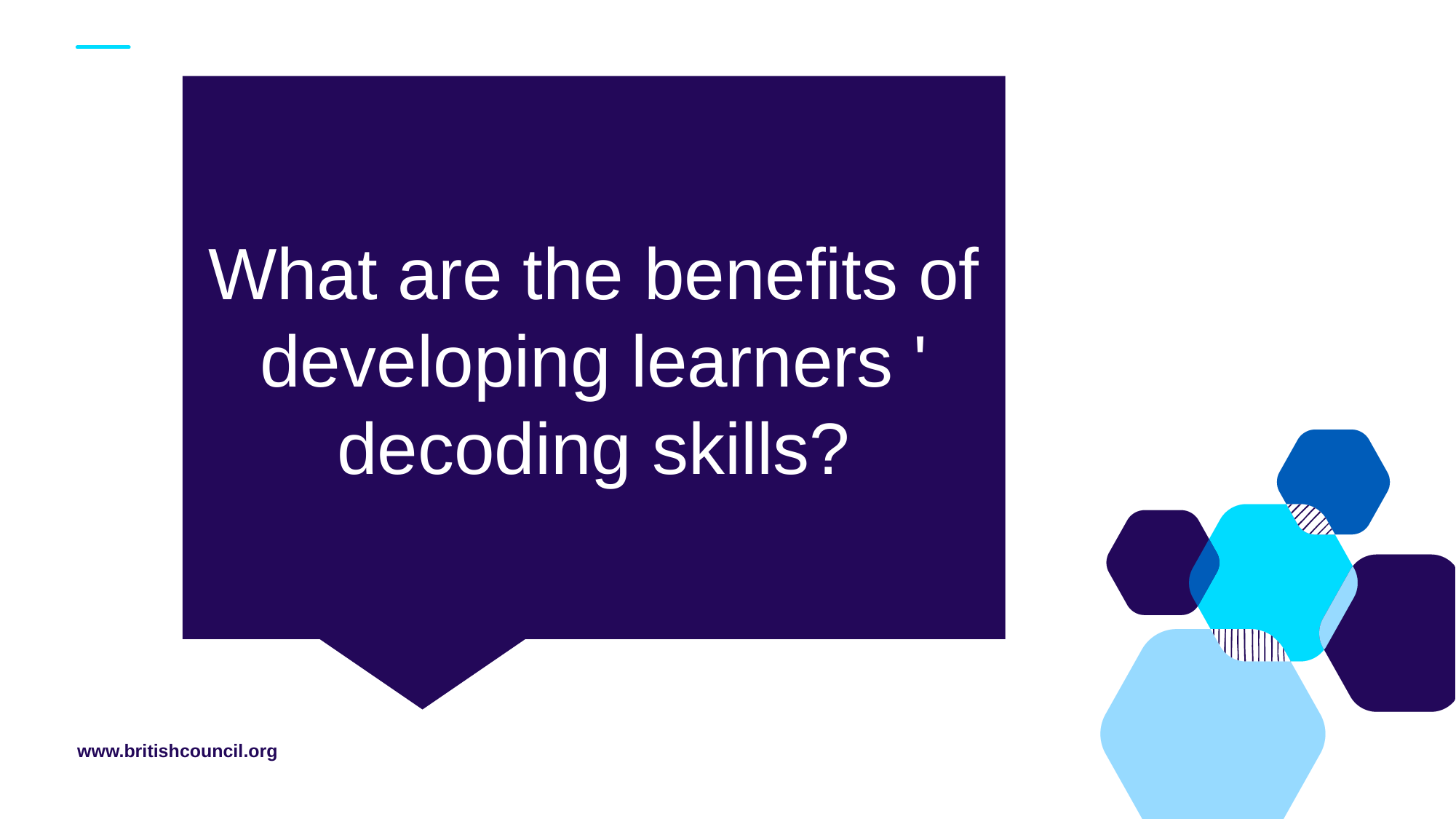

What are the benefits of developing learners ' decoding skills?